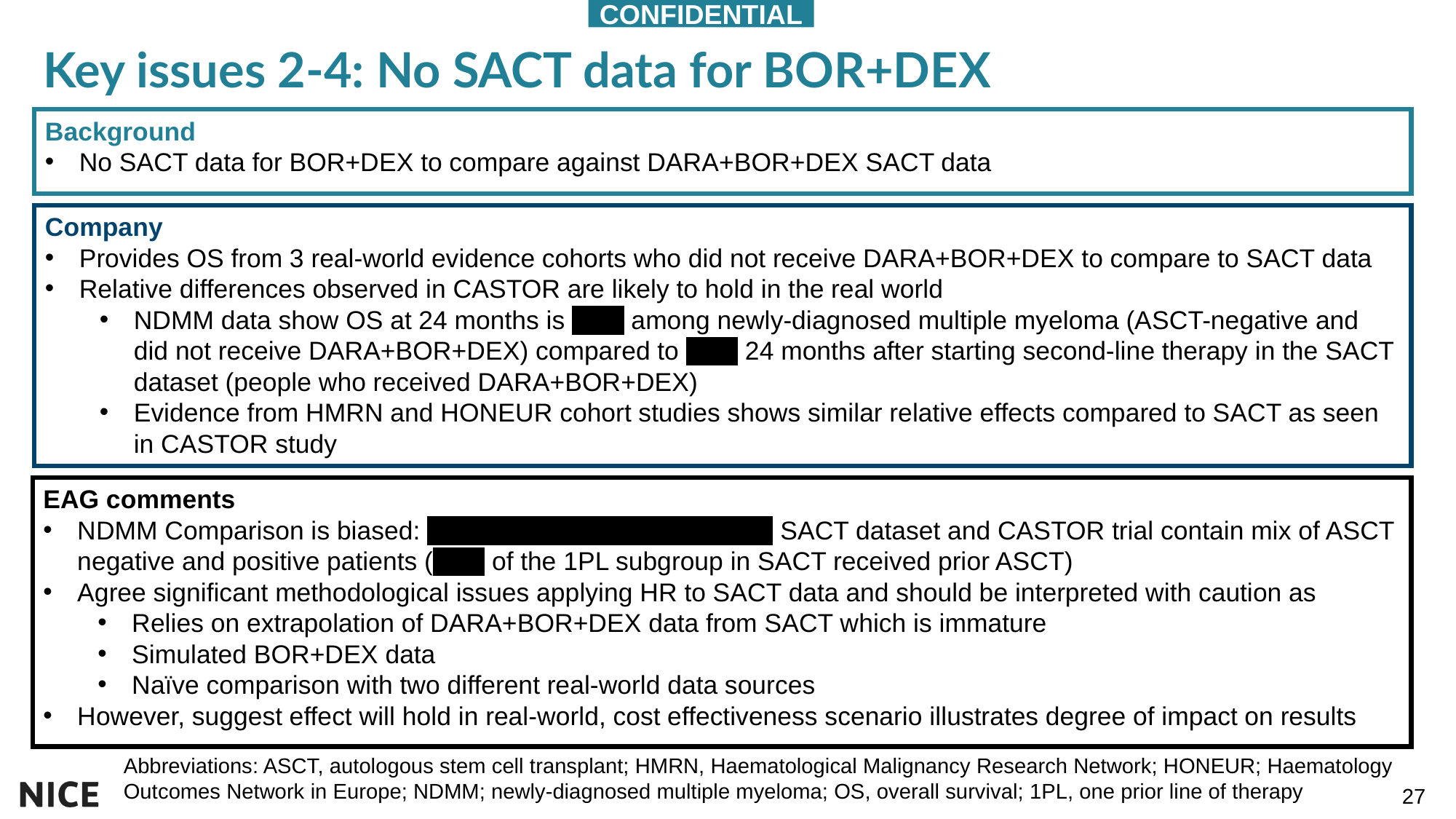

CONFIDENTIAL
Key issues 2-4: No SACT data for BOR+DEX
Background
No SACT data for BOR+DEX to compare against DARA+BOR+DEX SACT data
Company
Provides OS from 3 real-world evidence cohorts who did not receive DARA+BOR+DEX to compare to SACT data
Relative differences observed in CASTOR are likely to hold in the real world
NDMM data show OS at 24 months is XXX among newly-diagnosed multiple myeloma (ASCT-negative and did not receive DARA+BOR+DEX) compared to XXX 24 months after starting second-line therapy in the SACT dataset (people who received DARA+BOR+DEX)
Evidence from HMRN and HONEUR cohort studies shows similar relative effects compared to SACT as seen in CASTOR study
EAG comments
NDMM Comparison is biased: XXXXXXXXXXXXXXXXXXXX SACT dataset and CASTOR trial contain mix of ASCT negative and positive patients (XXX of the 1PL subgroup in SACT received prior ASCT)
Agree significant methodological issues applying HR to SACT data and should be interpreted with caution as
Relies on extrapolation of DARA+BOR+DEX data from SACT which is immature
Simulated BOR+DEX data
Naïve comparison with two different real-world data sources
However, suggest effect will hold in real-world, cost effectiveness scenario illustrates degree of impact on results

Abbreviations: ASCT, autologous stem cell transplant; HMRN, Haematological Malignancy Research Network; HONEUR; Haematology Outcomes Network in Europe; NDMM; newly-diagnosed multiple myeloma; OS, overall survival; 1PL, one prior line of therapy
27